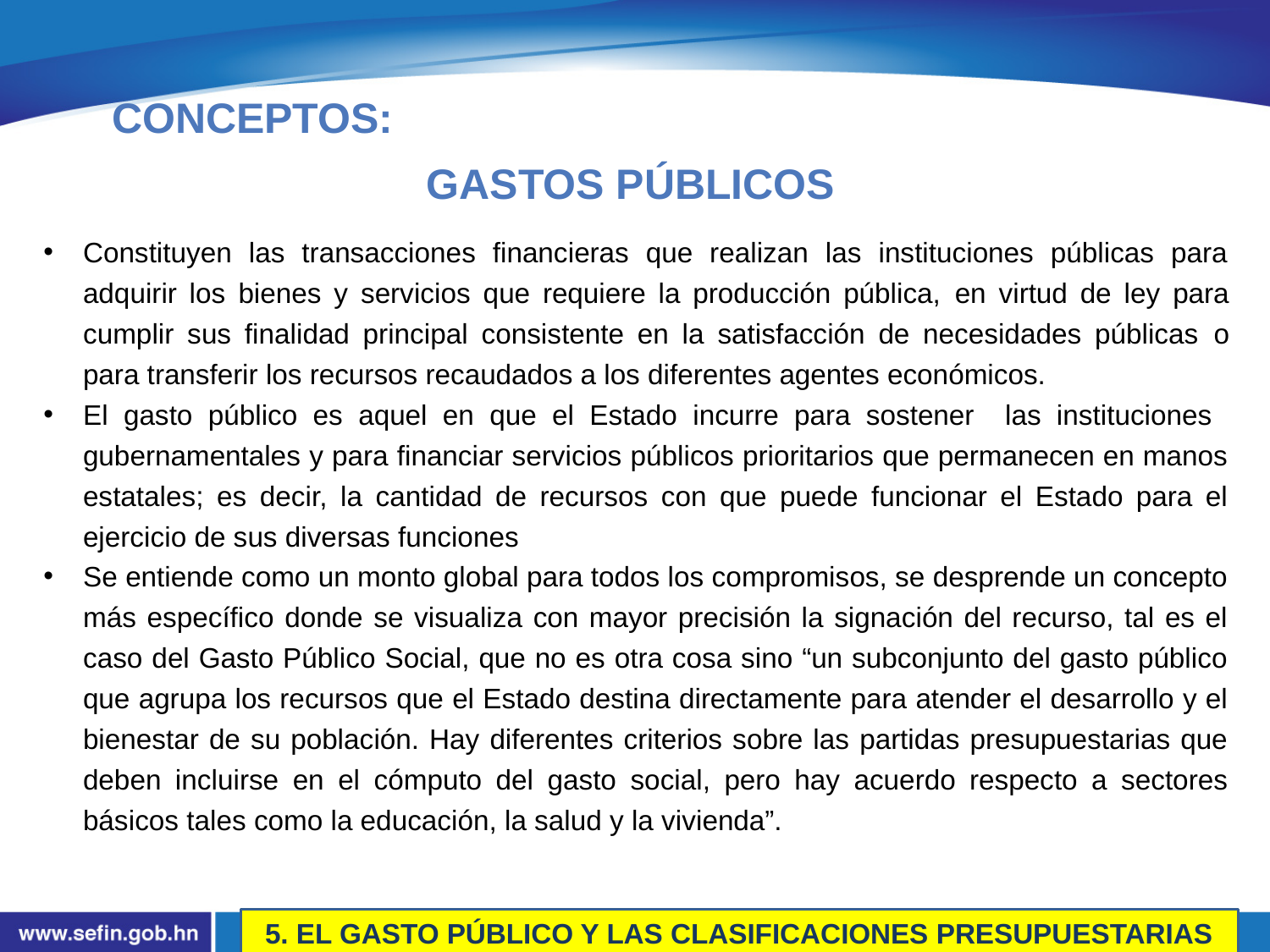

Conceptos:
gastos públicos
Constituyen las transacciones financieras que realizan las instituciones públicas para adquirir los bienes y servicios que requiere la producción pública, en virtud de ley para cumplir sus finalidad principal consistente en la satisfacción de necesidades públicas o para transferir los recursos recaudados a los diferentes agentes económicos.
El gasto público es aquel en que el Estado incurre para sostener  las instituciones  gubernamentales y para ﬁnanciar servicios públicos prioritarios que permanecen en manos estatales; es decir, la cantidad de recursos con que puede funcionar el Estado para el ejercicio de sus diversas funciones
Se entiende como un monto global para todos los compromisos, se desprende un concepto más especíﬁco donde se visualiza con mayor precisión la signación del recurso, tal es el caso del Gasto Público Social, que no es otra cosa sino “un subconjunto del gasto público que agrupa los recursos que el Estado destina directamente para atender el desarrollo y el bienestar de su población. Hay diferentes criterios sobre las partidas presupuestarias que deben incluirse en el cómputo del gasto social, pero hay acuerdo respecto a sectores básicos tales como la educación, la salud y la vivienda”.
5. EL GASTO PÚBLICO Y LAS CLASIFICACIONES PRESUPUESTARIAS